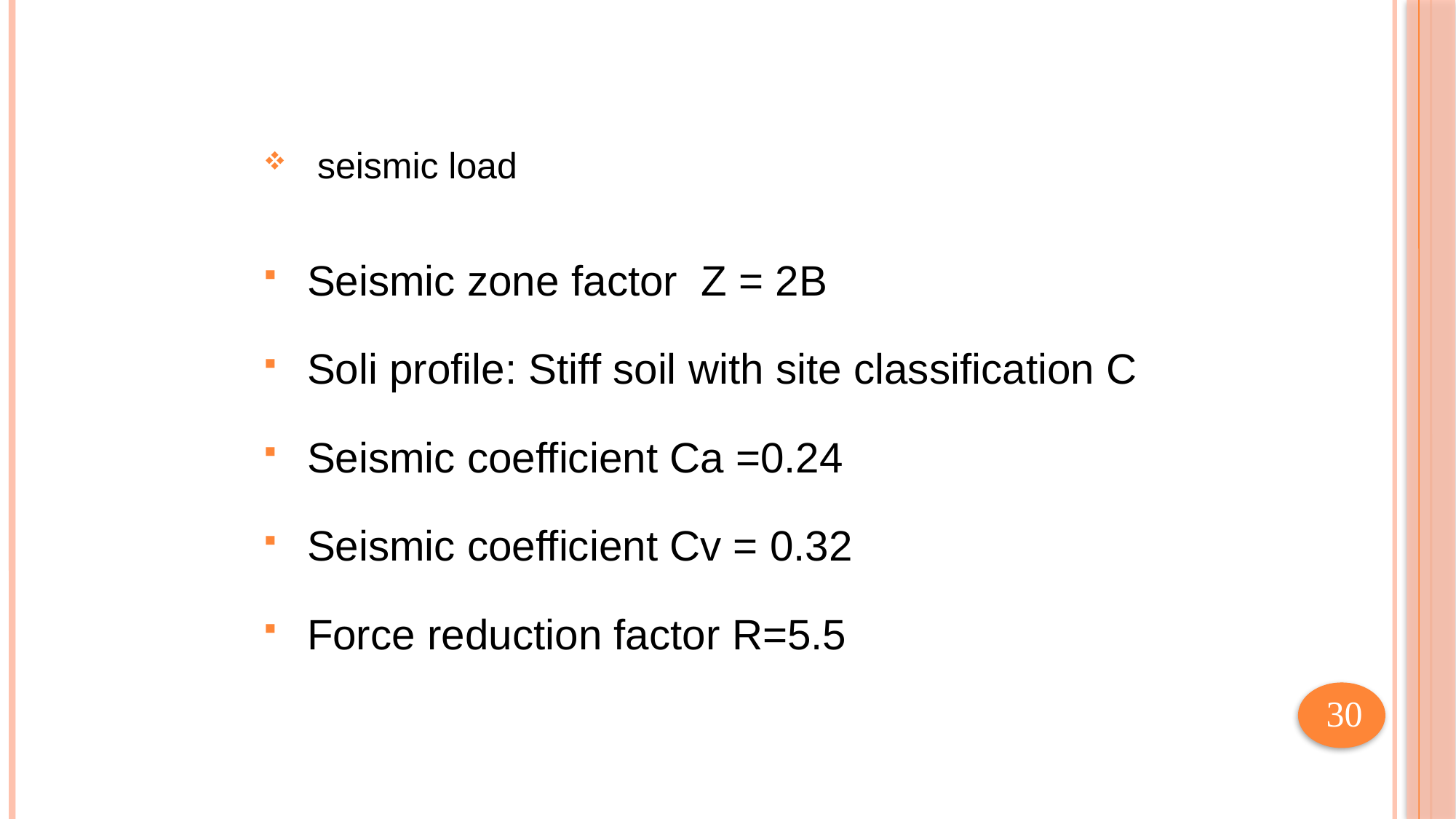

seismic load

Seismic zone factor  Z = 2B
Soli profile: Stiff soil with site classification C
Seismic coefficient Ca =0.24
Seismic coefficient Cv = 0.32
Force reduction factor R=5.5

30